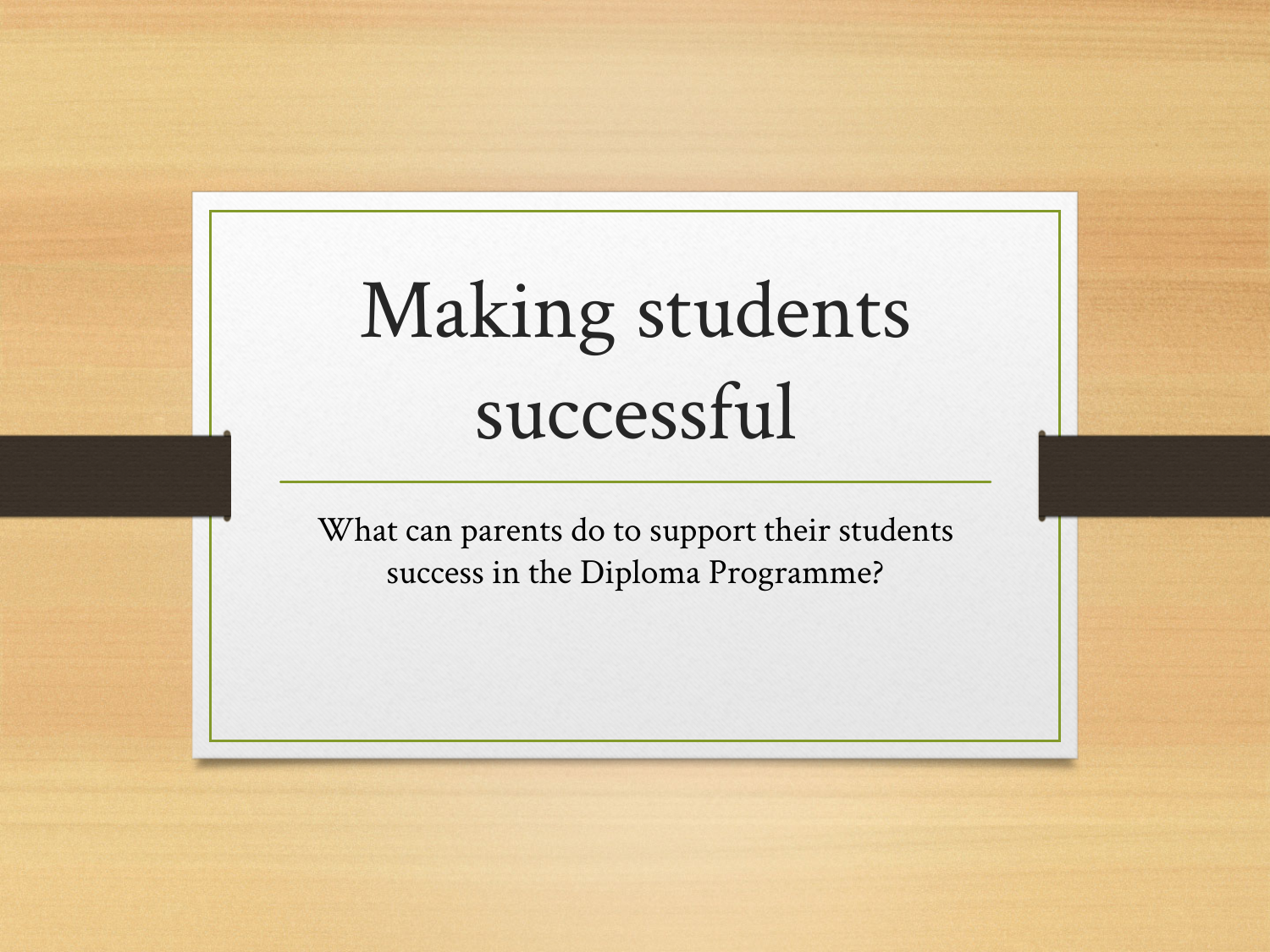

# Making students successful
What can parents do to support their students success in the Diploma Programme?